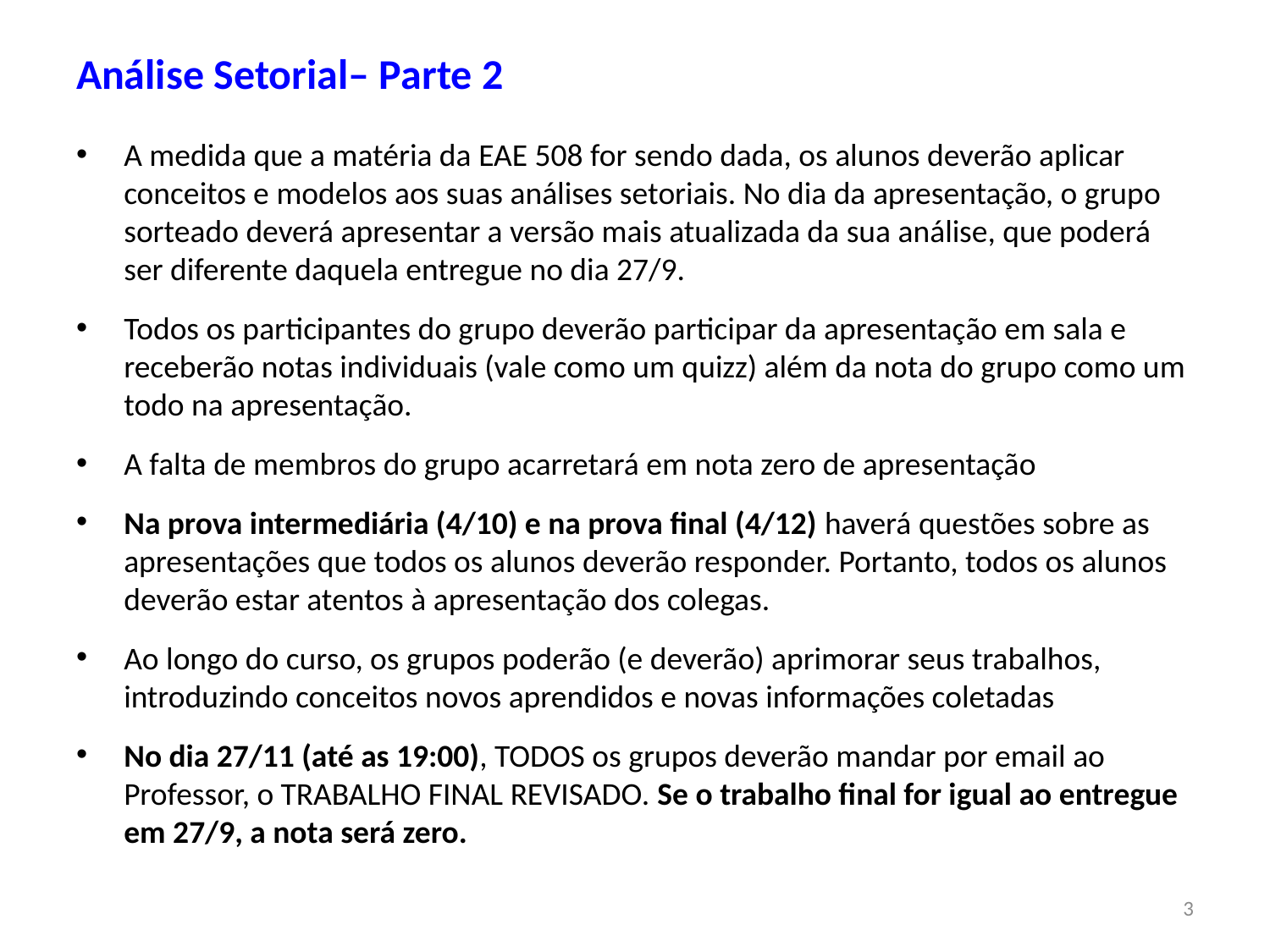

# Análise Setorial– Parte 2
A medida que a matéria da EAE 508 for sendo dada, os alunos deverão aplicar conceitos e modelos aos suas análises setoriais. No dia da apresentação, o grupo sorteado deverá apresentar a versão mais atualizada da sua análise, que poderá ser diferente daquela entregue no dia 27/9.
Todos os participantes do grupo deverão participar da apresentação em sala e receberão notas individuais (vale como um quizz) além da nota do grupo como um todo na apresentação.
A falta de membros do grupo acarretará em nota zero de apresentação
Na prova intermediária (4/10) e na prova final (4/12) haverá questões sobre as apresentações que todos os alunos deverão responder. Portanto, todos os alunos deverão estar atentos à apresentação dos colegas.
Ao longo do curso, os grupos poderão (e deverão) aprimorar seus trabalhos, introduzindo conceitos novos aprendidos e novas informações coletadas
No dia 27/11 (até as 19:00), TODOS os grupos deverão mandar por email ao Professor, o TRABALHO FINAL REVISADO. Se o trabalho final for igual ao entregue em 27/9, a nota será zero.
3